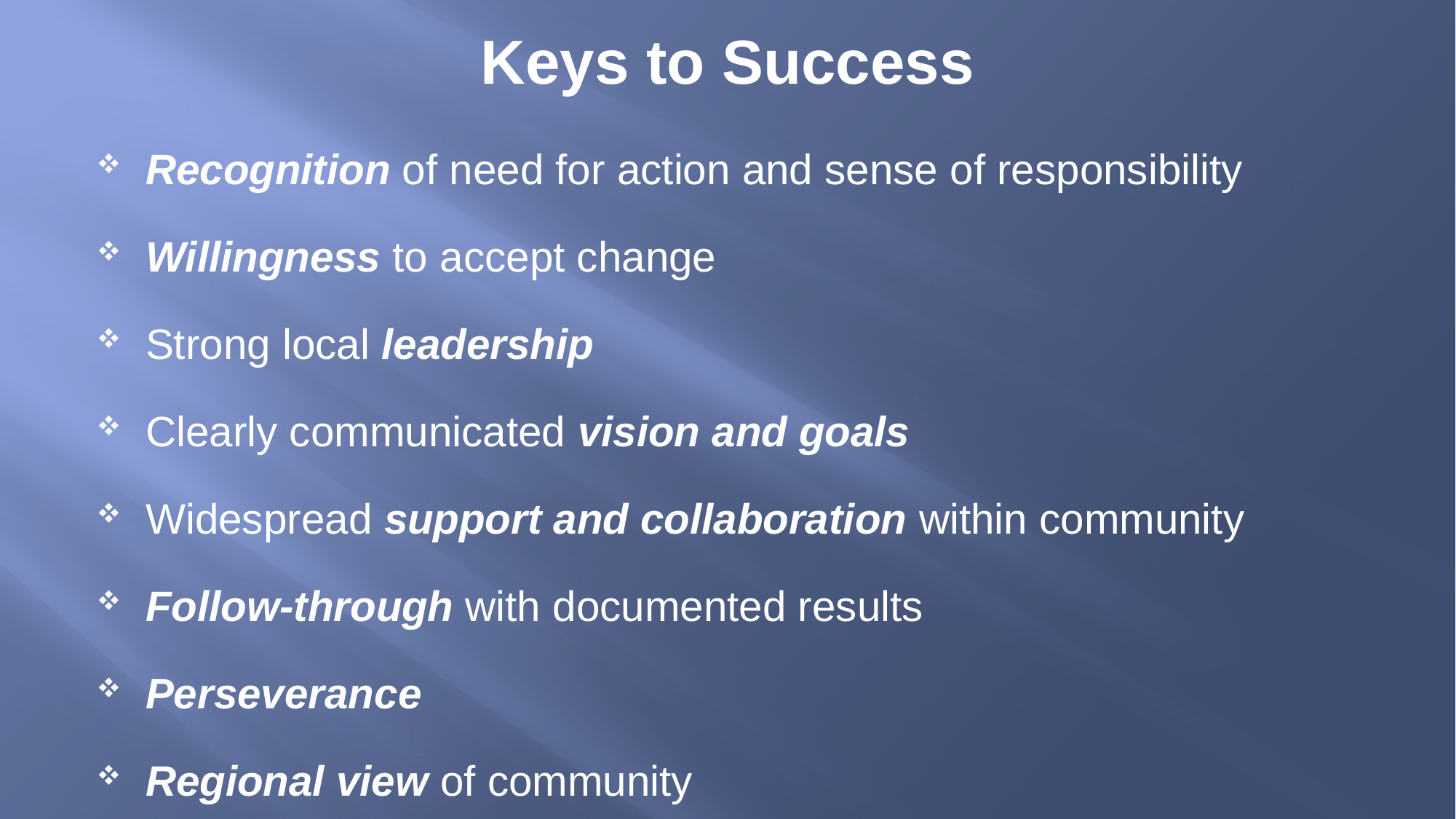

# Keys to Success
Recognition of need for action and sense of responsibility
Willingness to accept change
Strong local leadership
Clearly communicated vision and goals
Widespread support and collaboration within community
Follow-through with documented results
Perseverance
Regional view of community